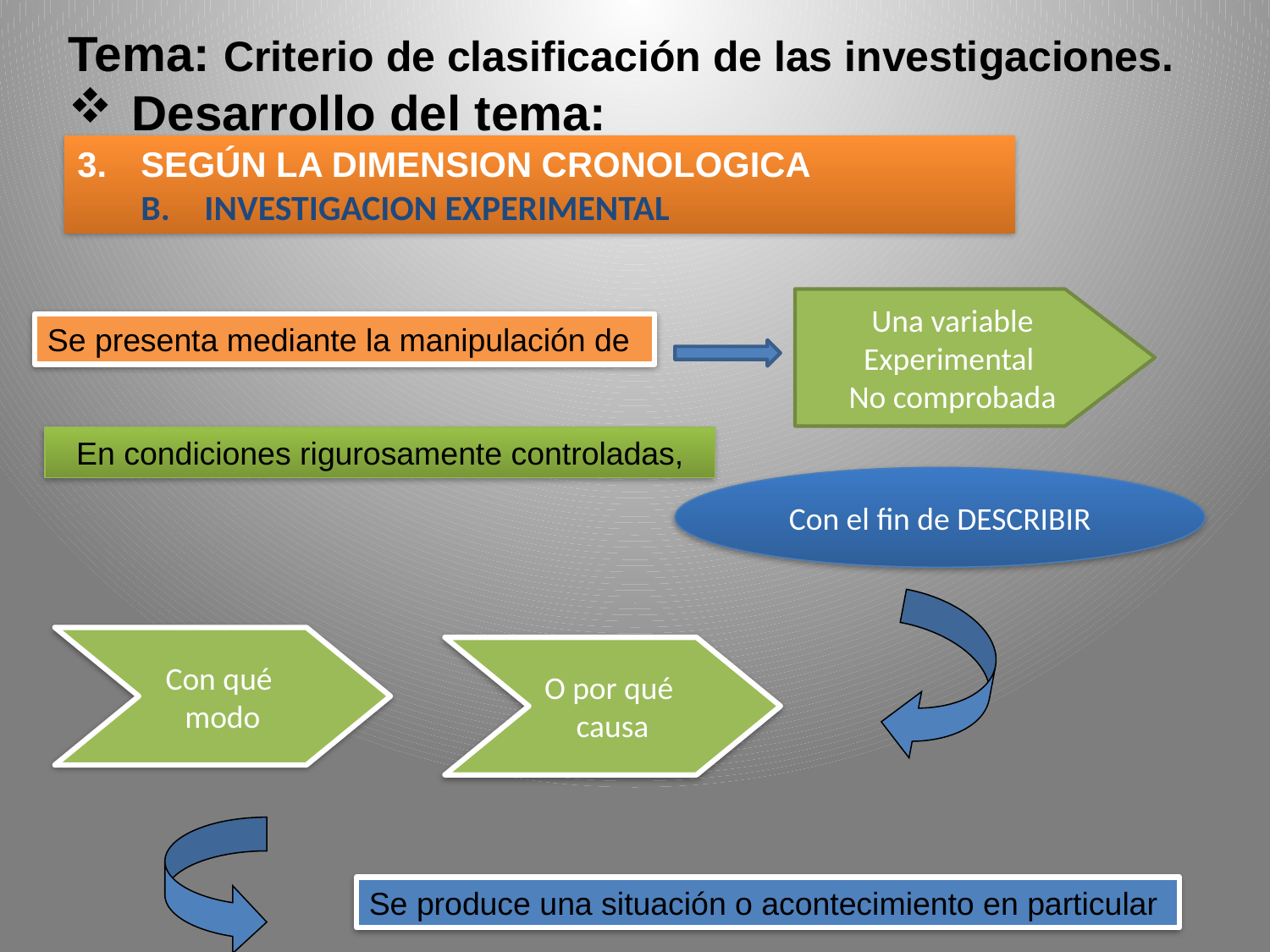

Tema: Criterio de clasificación de las investigaciones.
Desarrollo del tema:
SEGÚN LA DIMENSION CRONOLOGICA
INVESTIGACION EXPERIMENTAL
Una variable
Experimental
No comprobada
Se presenta mediante la manipulación de

En condiciones rigurosamente controladas,
Con el fin de DESCRIBIR
Con qué
modo

O por qué
causa

Se produce una situación o acontecimiento en particular